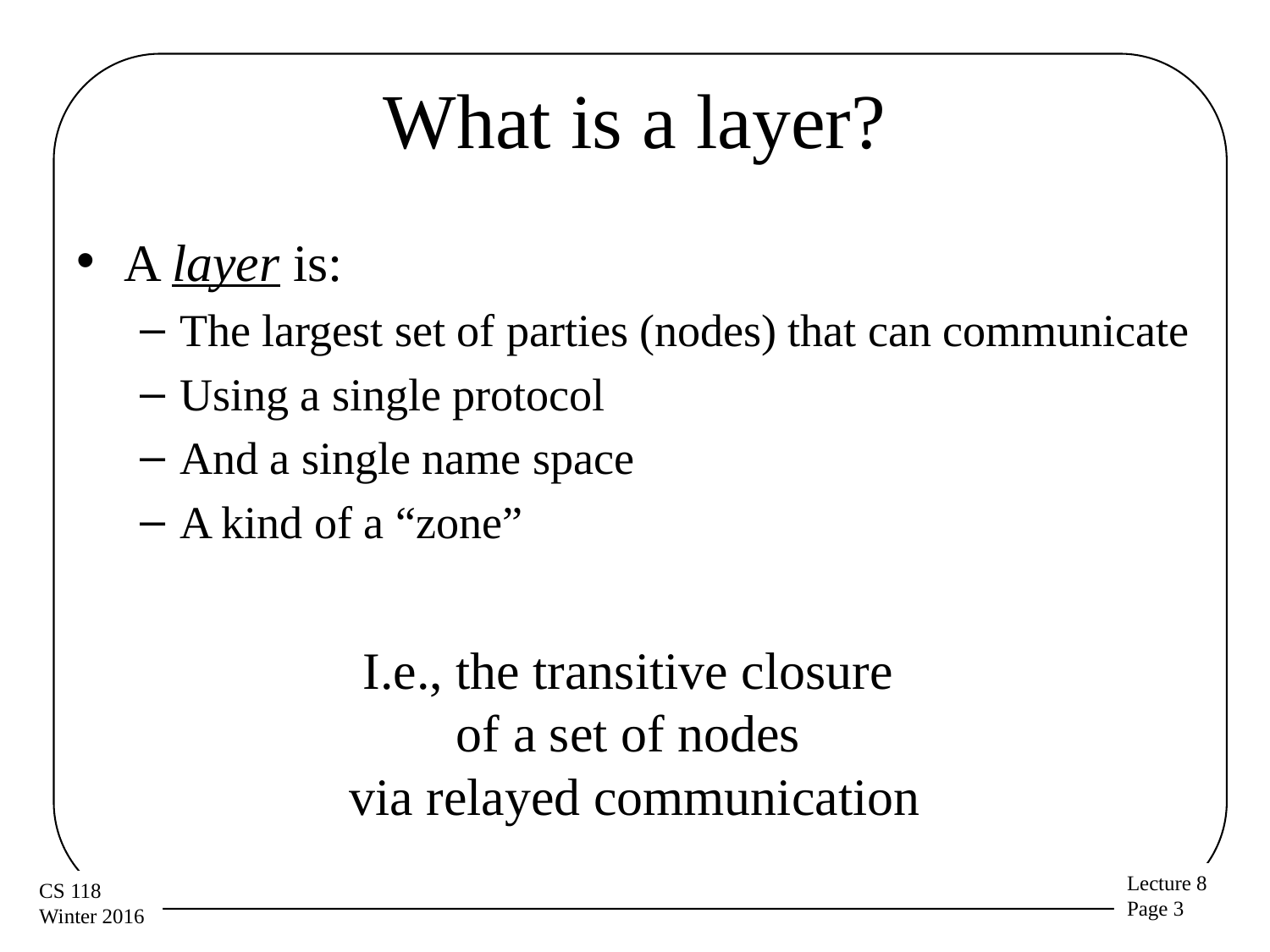

# What is a layer?
A layer is:
The largest set of parties (nodes) that can communicate
Using a single protocol
And a single name space
A kind of a “zone”

I.e., the transitive closure
of a set of nodes
via relayed communication